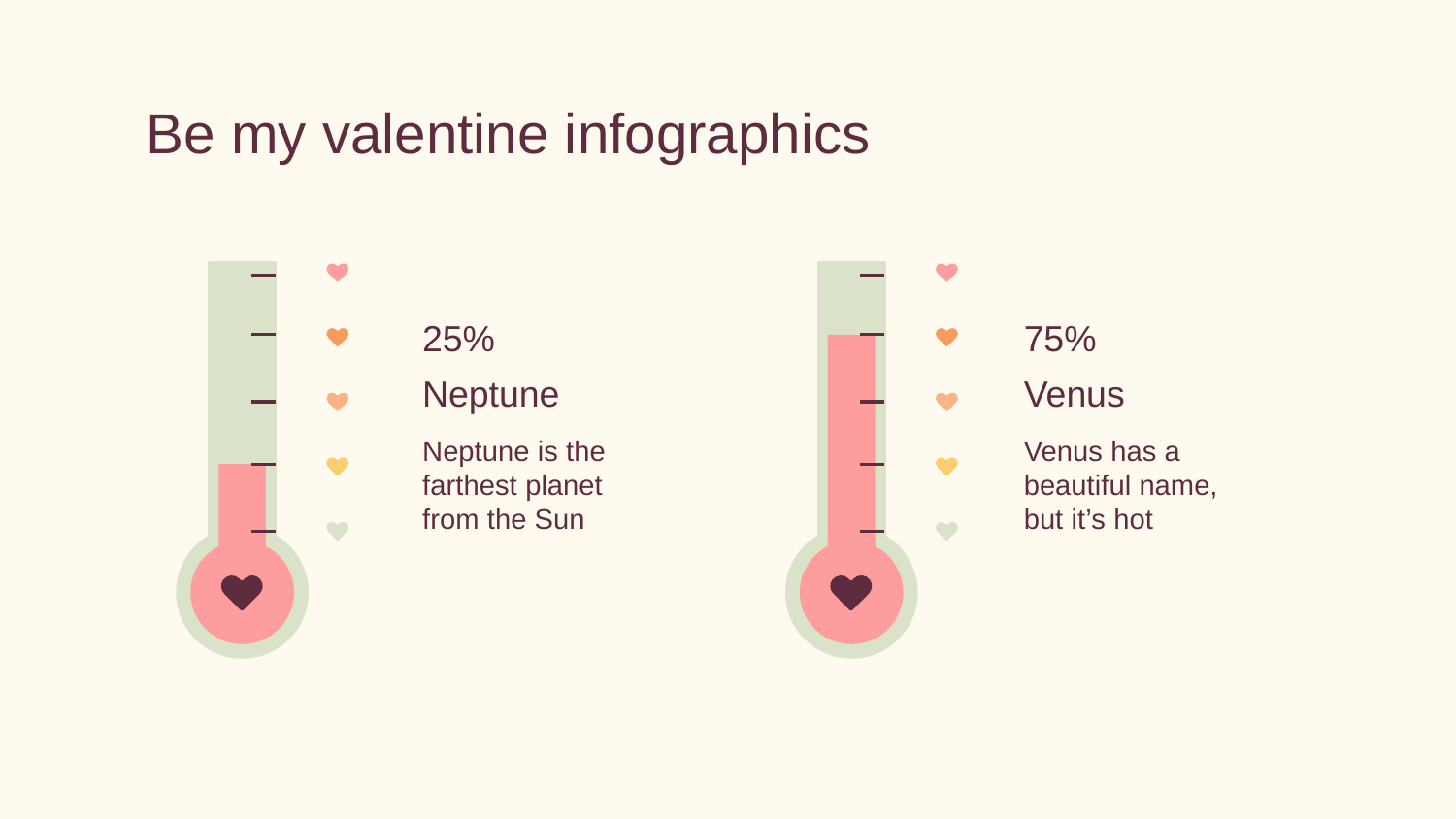

# Be my valentine infographics

25%
Neptune
Neptune is the farthest planet from the Sun
75%
Venus
Venus has a beautiful name, but it’s hot